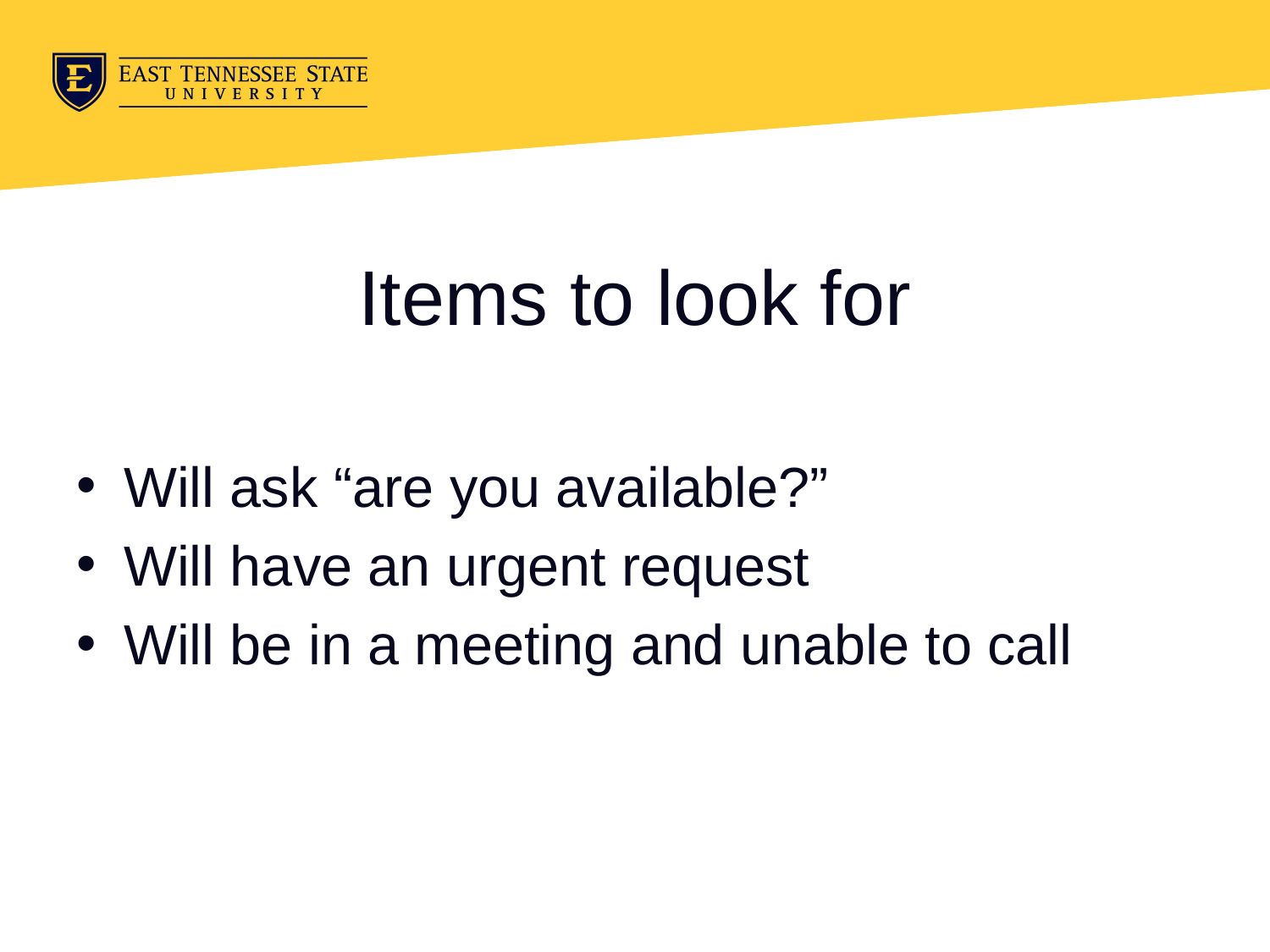

# Items to look for
Will ask “are you available?”
Will have an urgent request
Will be in a meeting and unable to call